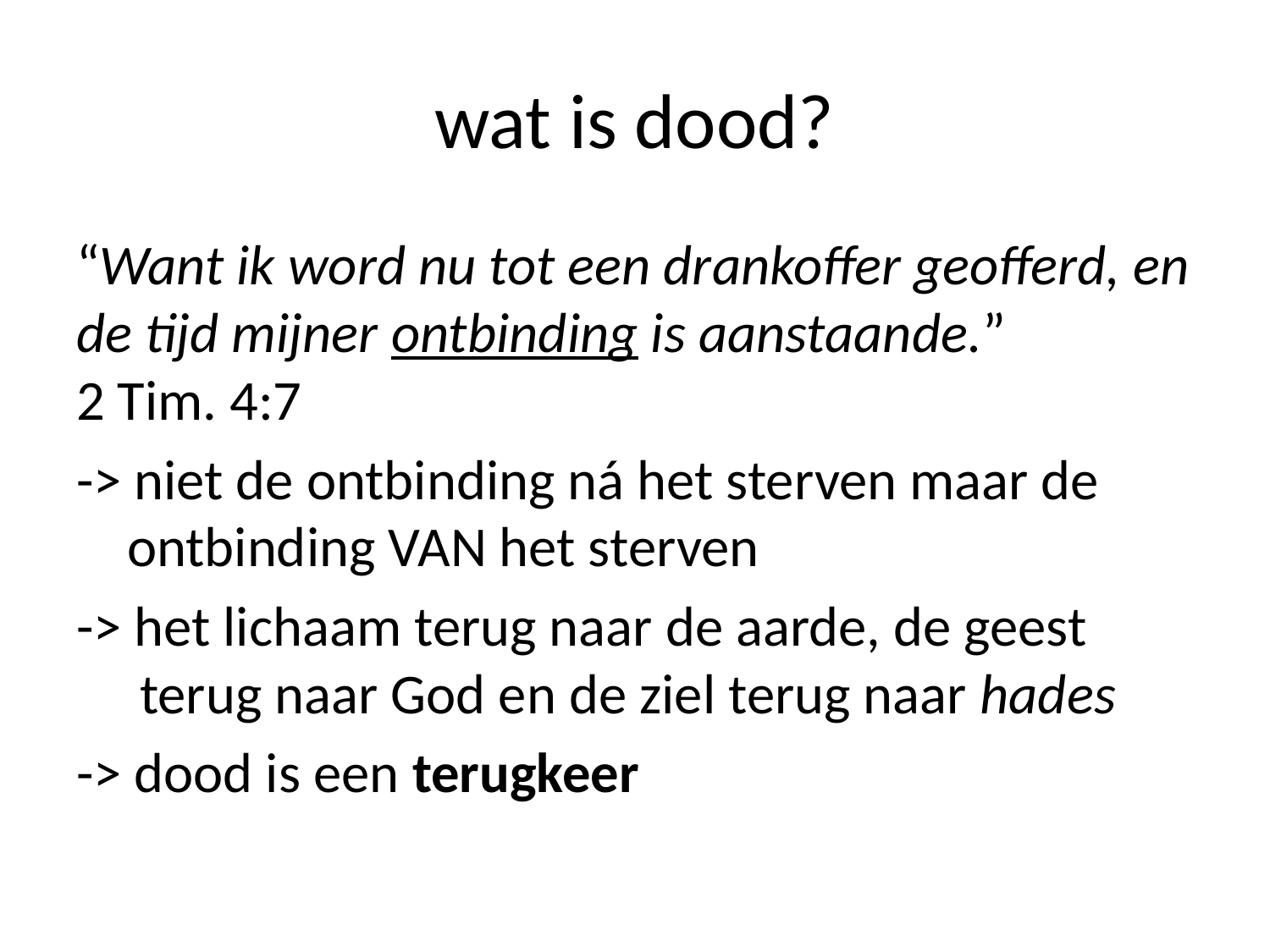

# wat is dood?
“Want ik word nu tot een drankoffer geofferd, en de tijd mijner ontbinding is aanstaande.”
2 Tim. 4:7
-> niet de ontbinding ná het sterven maar de
    ontbinding VAN het sterven
-> het lichaam terug naar de aarde, de geest
     terug naar God en de ziel terug naar hades
-> dood is een terugkeer